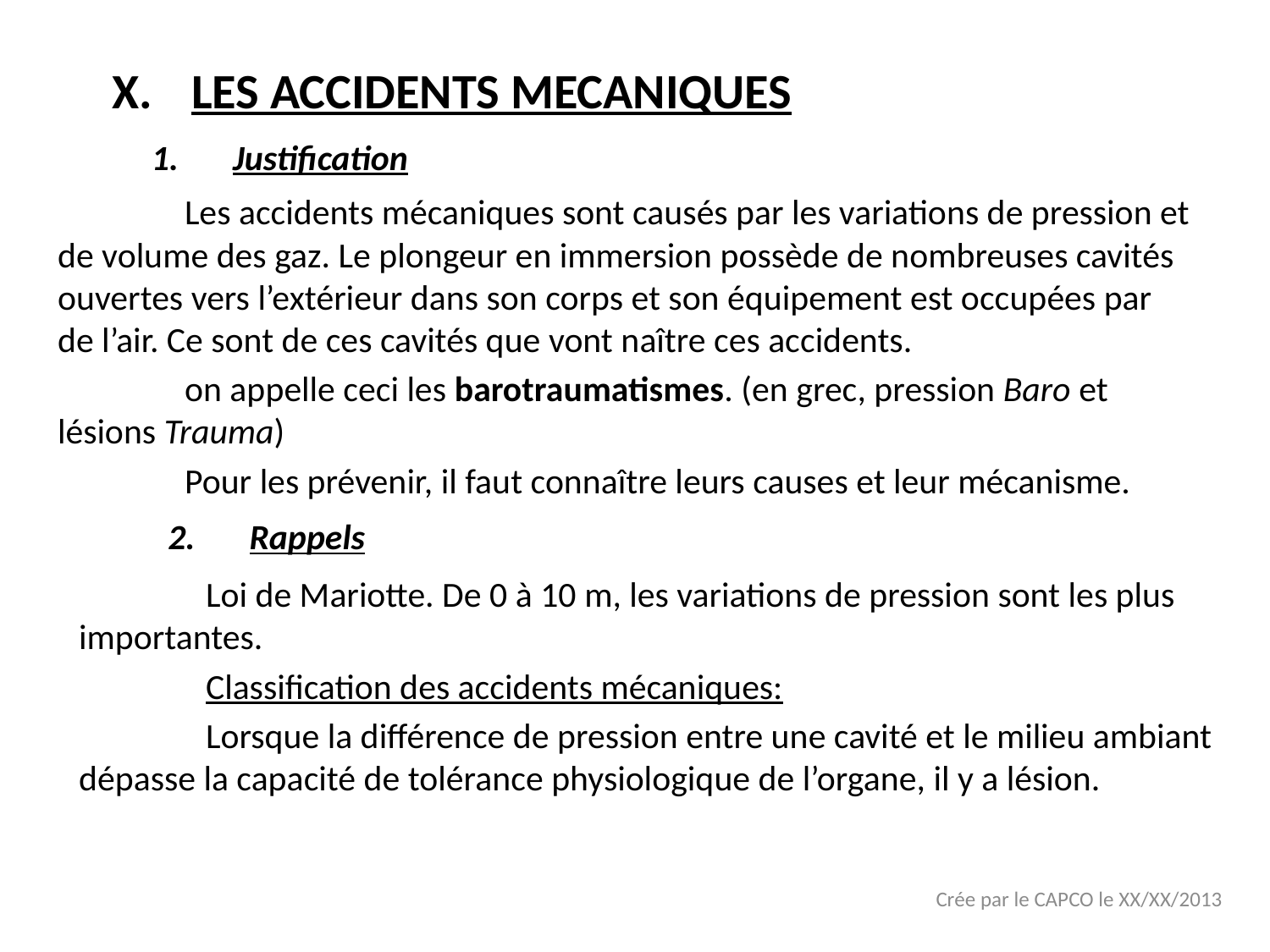

# LES ACCIDENTS MECANIQUES
Justification
	Les accidents mécaniques sont causés par les variations de pression et de volume des gaz. Le plongeur en immersion possède de nombreuses cavités ouvertes vers l’extérieur dans son corps et son équipement est occupées par de l’air. Ce sont de ces cavités que vont naître ces accidents.
	on appelle ceci les barotraumatismes. (en grec, pression Baro et lésions Trauma)
	Pour les prévenir, il faut connaître leurs causes et leur mécanisme.
Rappels
	Loi de Mariotte. De 0 à 10 m, les variations de pression sont les plus importantes.
	Classification des accidents mécaniques:
	Lorsque la différence de pression entre une cavité et le milieu ambiant dépasse la capacité de tolérance physiologique de l’organe, il y a lésion.
Crée par le CAPCO le XX/XX/2013